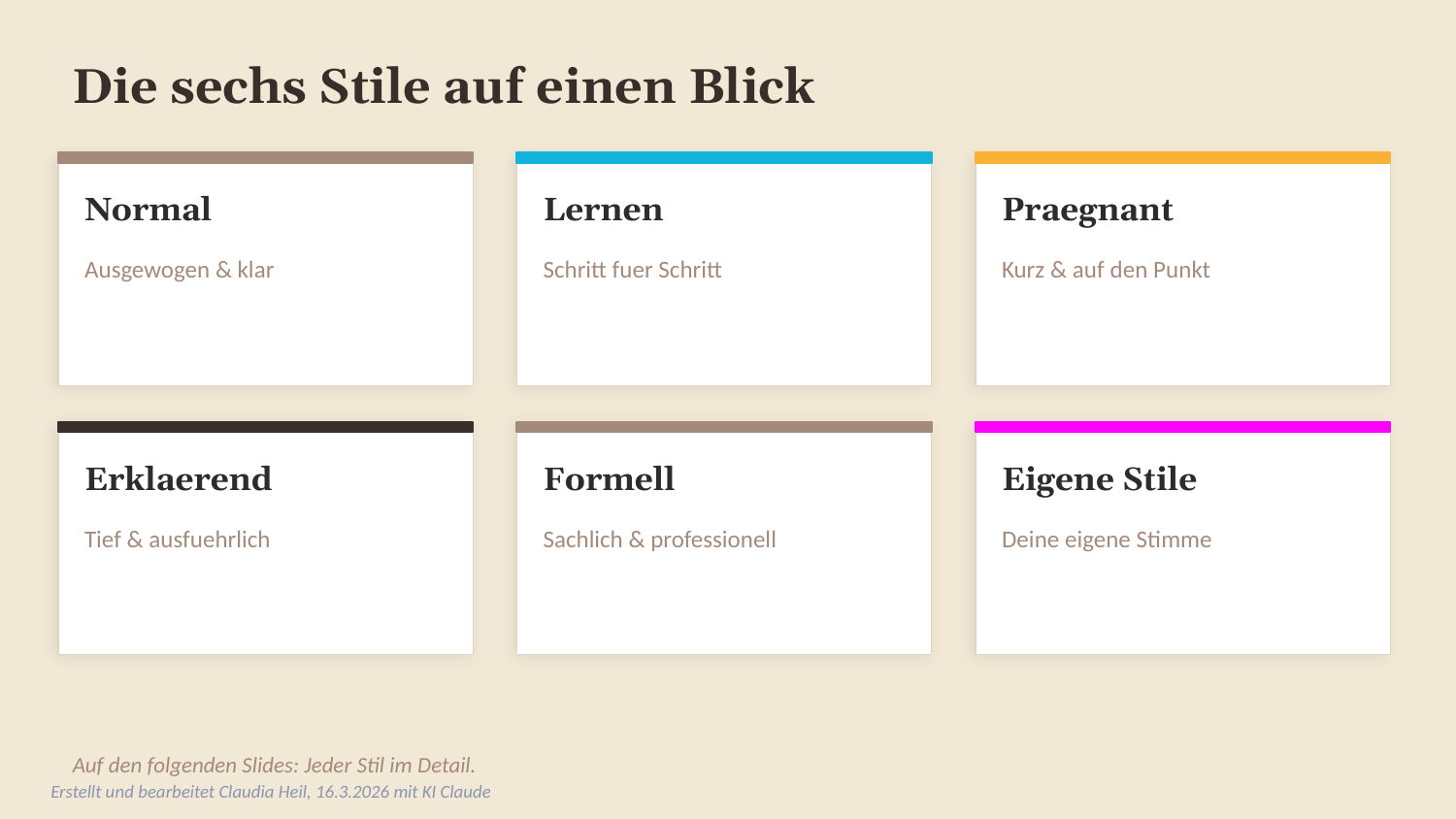

Die sechs Stile auf einen Blick

Normal
Lernen
Praegnant
Ausgewogen & klar
Schritt fuer Schritt
Kurz & auf den Punkt

Erklaerend
Formell
Eigene Stile
Tief & ausfuehrlich
Sachlich & professionell
Deine eigene Stimme
Auf den folgenden Slides: Jeder Stil im Detail.
Erstellt und bearbeitet Claudia Heil, 16.3.2026 mit KI Claude